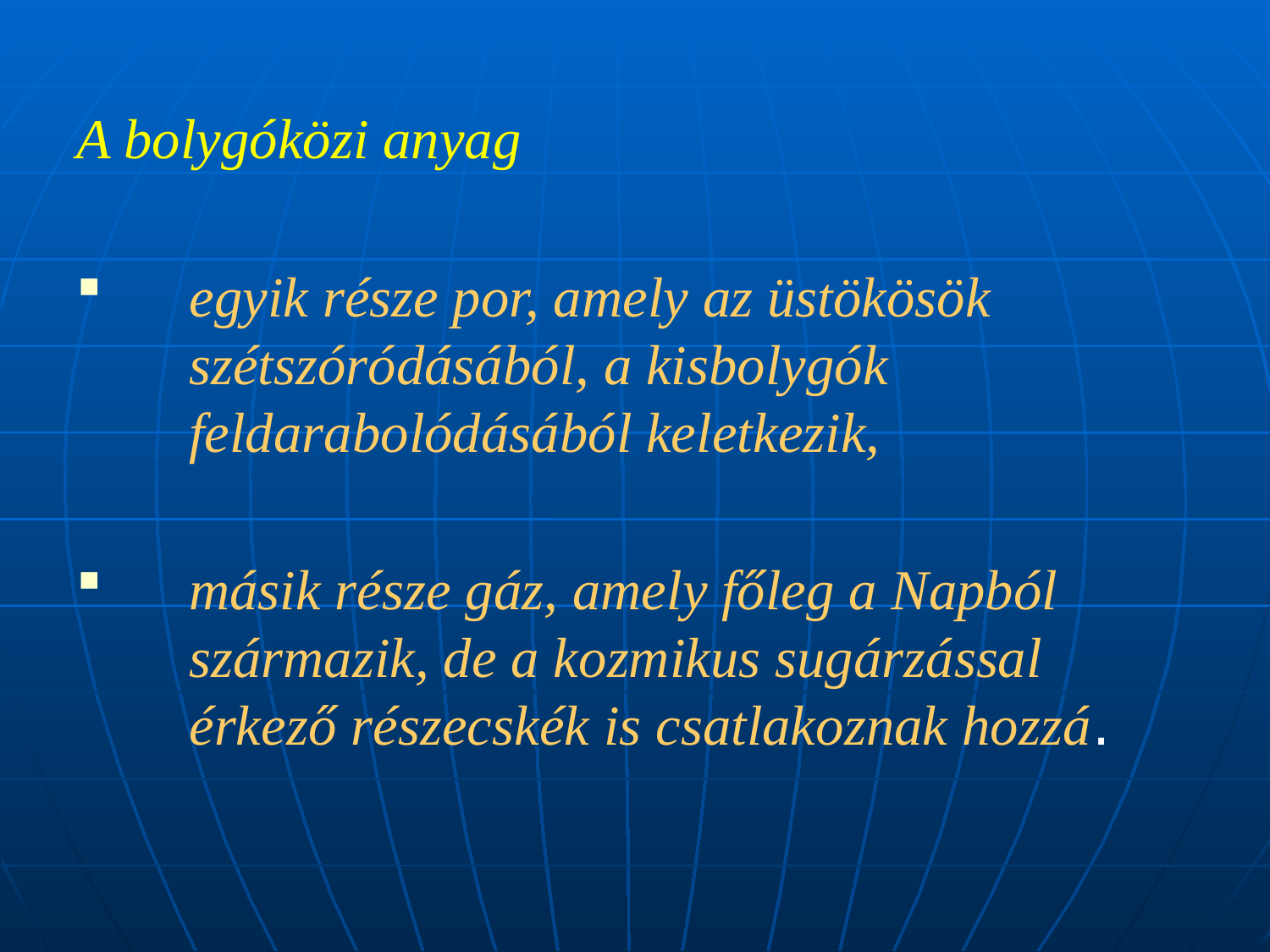

A bolygóközi anyag

egyik része por, amely az üstökösök szétszóródásából, a kisbolygók feldarabolódásából keletkezik,

másik része gáz, amely főleg a Napból származik, de a kozmikus sugárzással érkező részecskék is csatlakoznak hozzá.